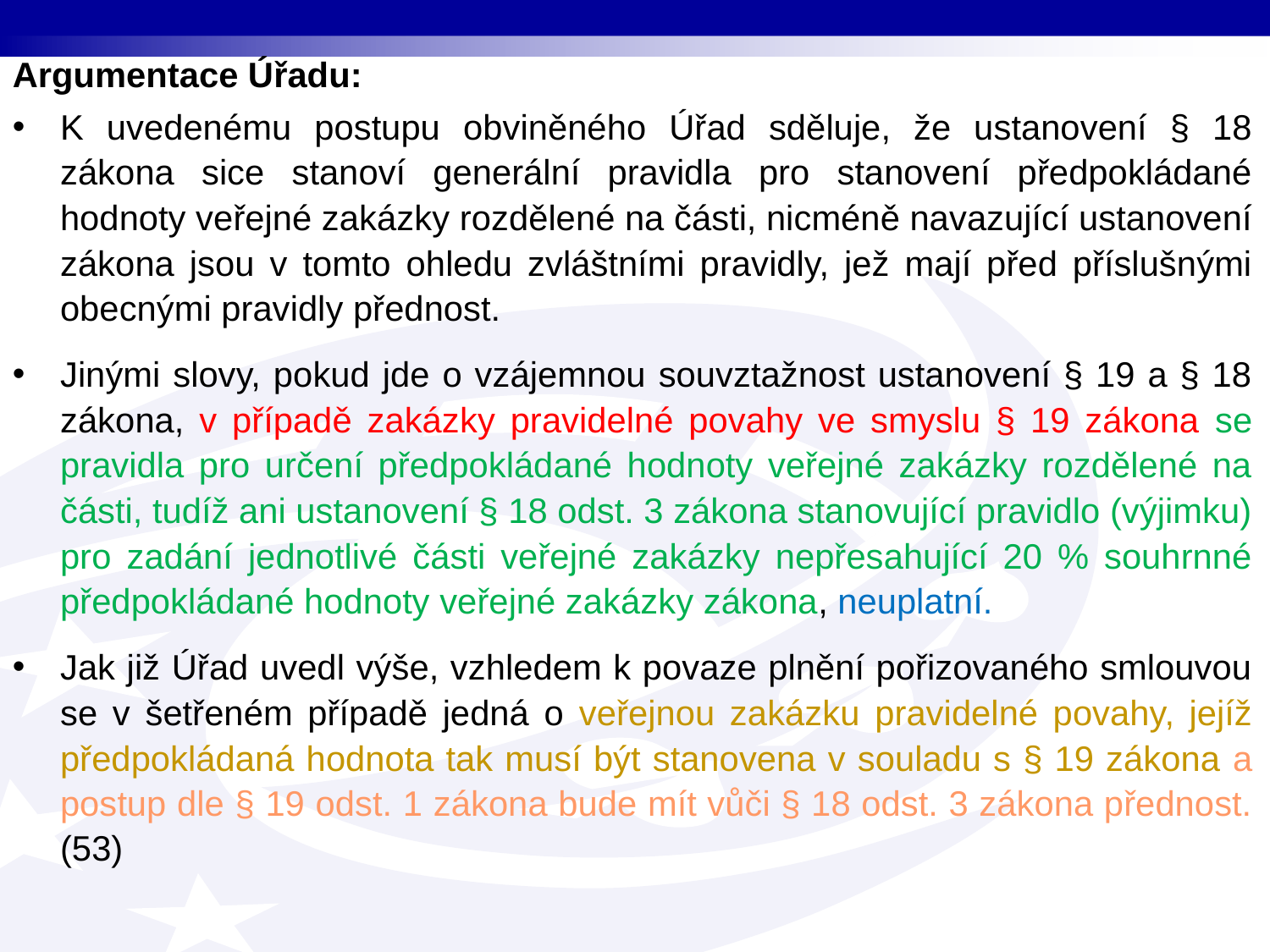

Argumentace Úřadu:
K uvedenému postupu obviněného Úřad sděluje, že ustanovení § 18 zákona sice stanoví generální pravidla pro stanovení předpokládané hodnoty veřejné zakázky rozdělené na části, nicméně navazující ustanovení zákona jsou v tomto ohledu zvláštními pravidly, jež mají před příslušnými obecnými pravidly přednost.
Jinými slovy, pokud jde o vzájemnou souvztažnost ustanovení § 19 a § 18 zákona, v případě zakázky pravidelné povahy ve smyslu § 19 zákona se pravidla pro určení předpokládané hodnoty veřejné zakázky rozdělené na části, tudíž ani ustanovení § 18 odst. 3 zákona stanovující pravidlo (výjimku) pro zadání jednotlivé části veřejné zakázky nepřesahující 20 % souhrnné předpokládané hodnoty veřejné zakázky zákona, neuplatní.
Jak již Úřad uvedl výše, vzhledem k povaze plnění pořizovaného smlouvou se v šetřeném případě jedná o veřejnou zakázku pravidelné povahy, jejíž předpokládaná hodnota tak musí být stanovena v souladu s § 19 zákona a postup dle § 19 odst. 1 zákona bude mít vůči § 18 odst. 3 zákona přednost. (53)